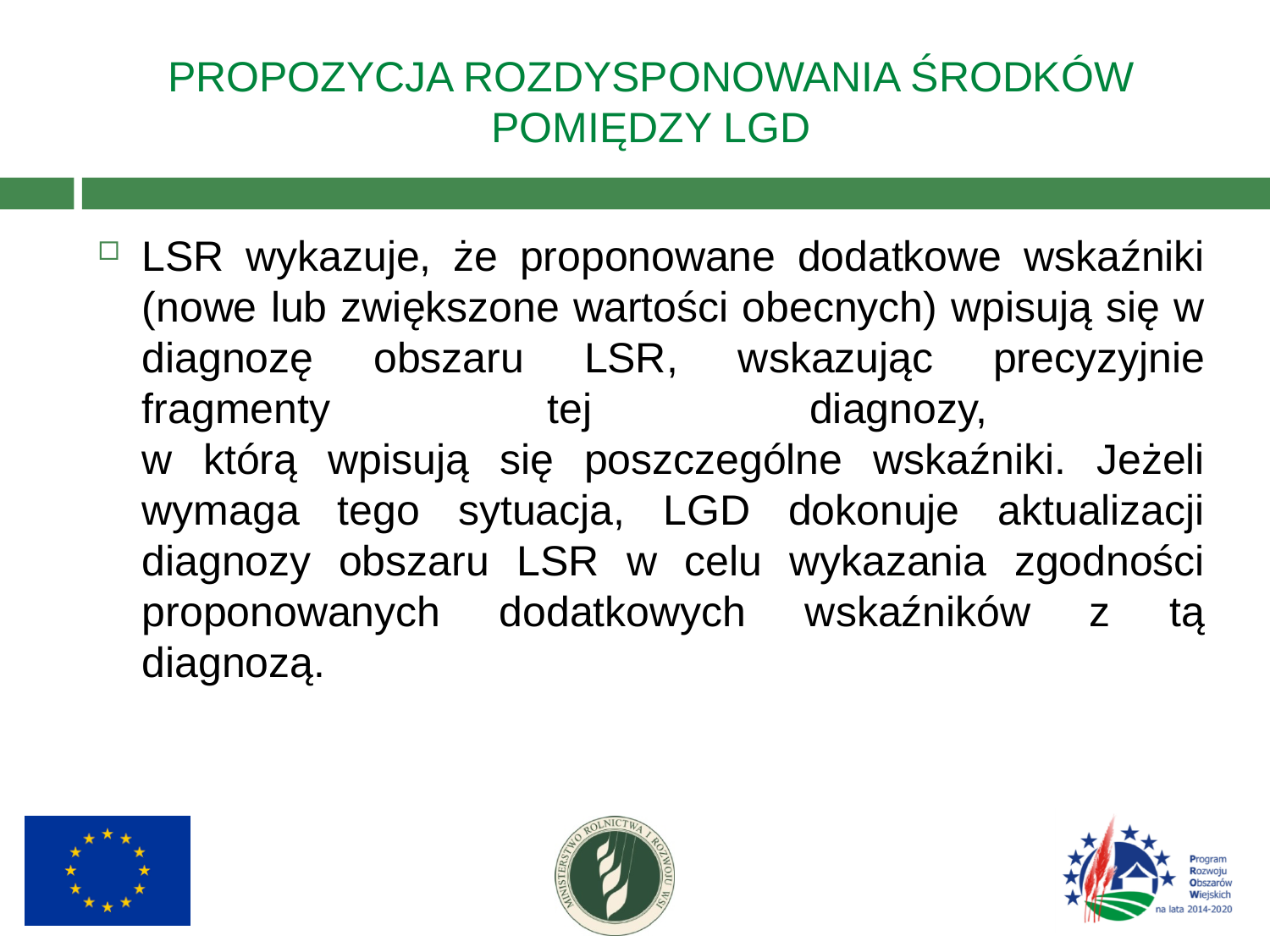

# PROPOZYCJA ROZDYSPONOWANIA ŚRODKÓW POMIĘDZY LGD
LSR wykazuje, że proponowane dodatkowe wskaźniki (nowe lub zwiększone wartości obecnych) wpisują się w diagnozę obszaru LSR, wskazując precyzyjnie fragmenty tej diagnozy,
w którą wpisują się poszczególne wskaźniki. Jeżeli wymaga tego sytuacja, LGD dokonuje aktualizacji diagnozy obszaru LSR w celu wykazania zgodności proponowanych dodatkowych wskaźników z tą diagnozą.